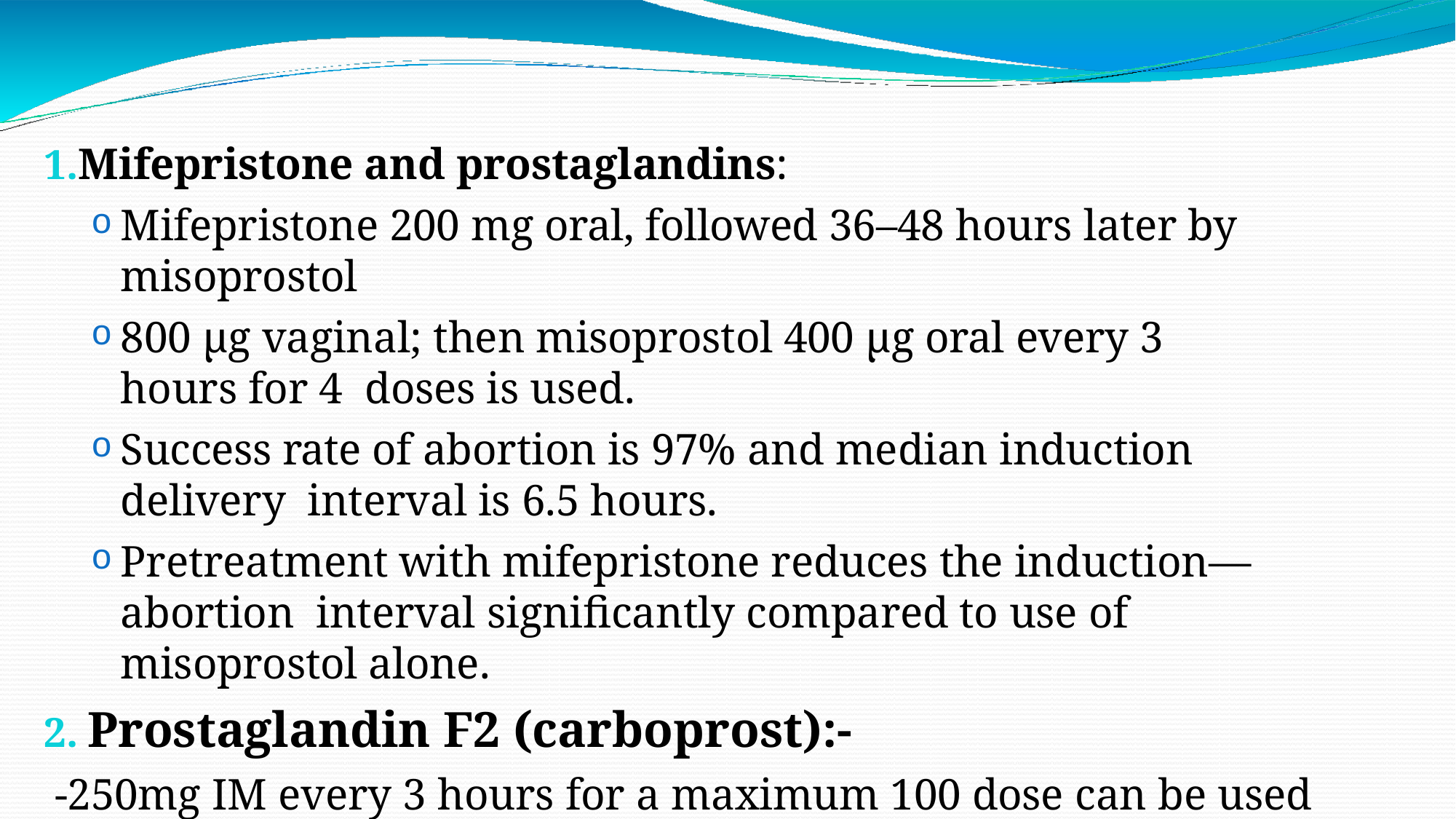

Mifepristone and prostaglandins:
Mifepristone 200 mg oral, followed 36–48 hours later by misoprostol
800 μg vaginal; then misoprostol 400 μg oral every 3 hours for 4  doses is used.
Success rate of abortion is 97% and median induction delivery  interval is 6.5 hours.
Pretreatment with mifepristone reduces the induction— abortion  interval significantly compared to use of misoprostol alone.
Prostaglandin F2 (carboprost):-
-250mg IM every 3 hours for a maximum 100 dose can be used